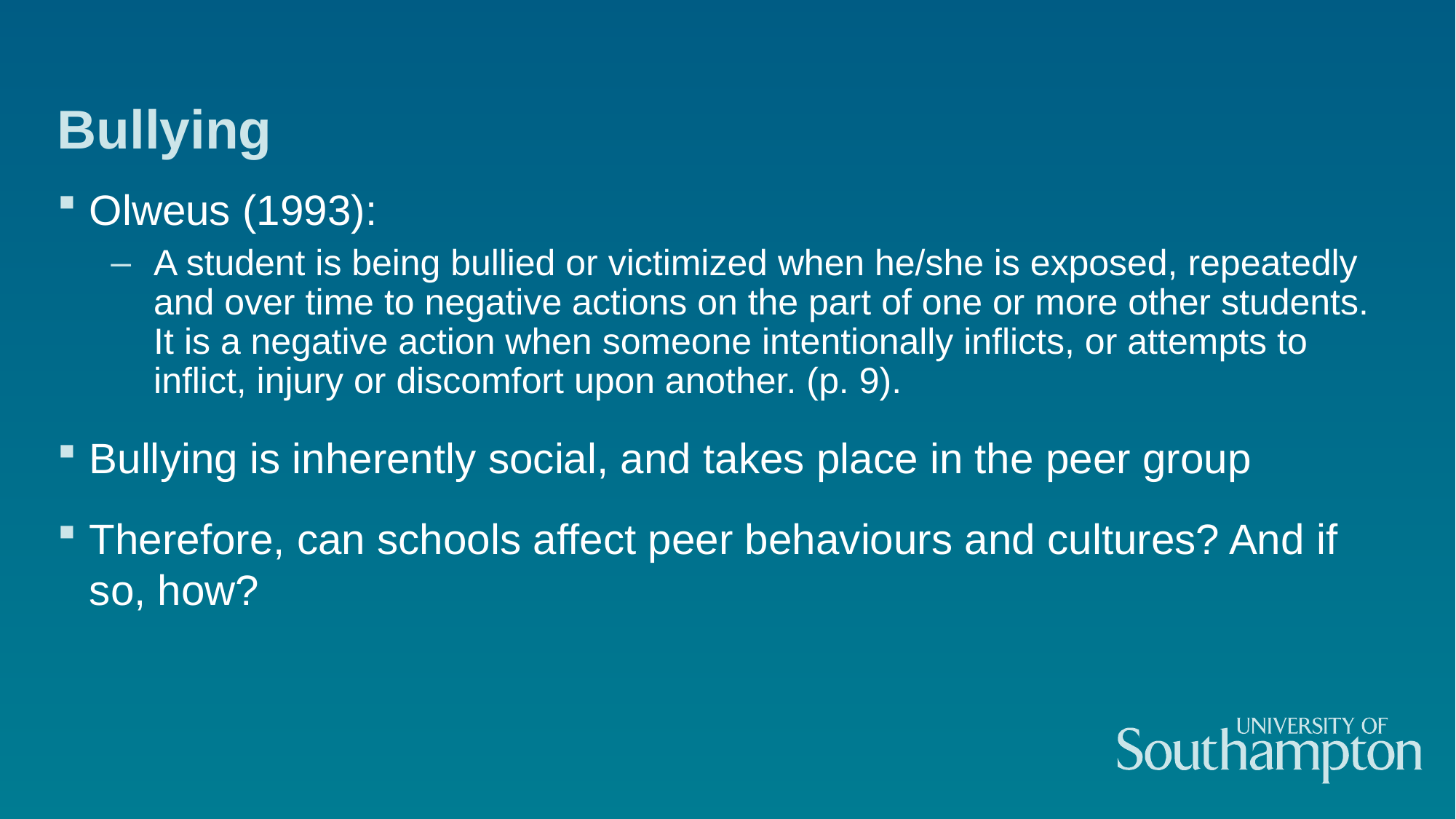

# Bullying
Olweus (1993):
A student is being bullied or victimized when he/she is exposed, repeatedly and over time to negative actions on the part of one or more other students. It is a negative action when someone intentionally inflicts, or attempts to inflict, injury or discomfort upon another. (p. 9).
Bullying is inherently social, and takes place in the peer group
Therefore, can schools affect peer behaviours and cultures? And if so, how?